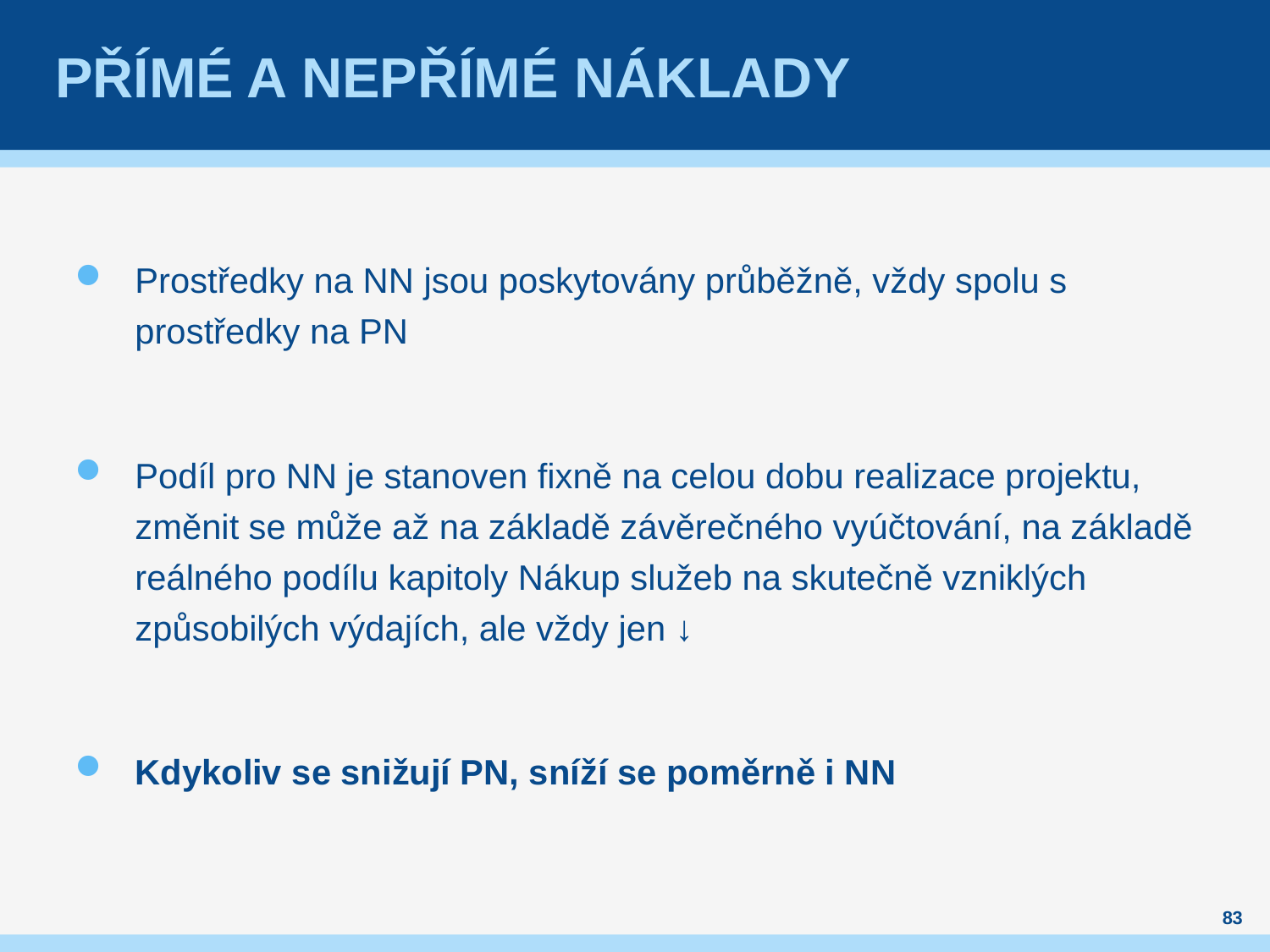

# Přímé a nepřímé náklady
Prostředky na NN jsou poskytovány průběžně, vždy spolu s prostředky na PN

Podíl pro NN je stanoven fixně na celou dobu realizace projektu, změnit se může až na základě závěrečného vyúčtování, na základě reálného podílu kapitoly Nákup služeb na skutečně vzniklých způsobilých výdajích, ale vždy jen ↓

Kdykoliv se snižují PN, sníží se poměrně i NN

83